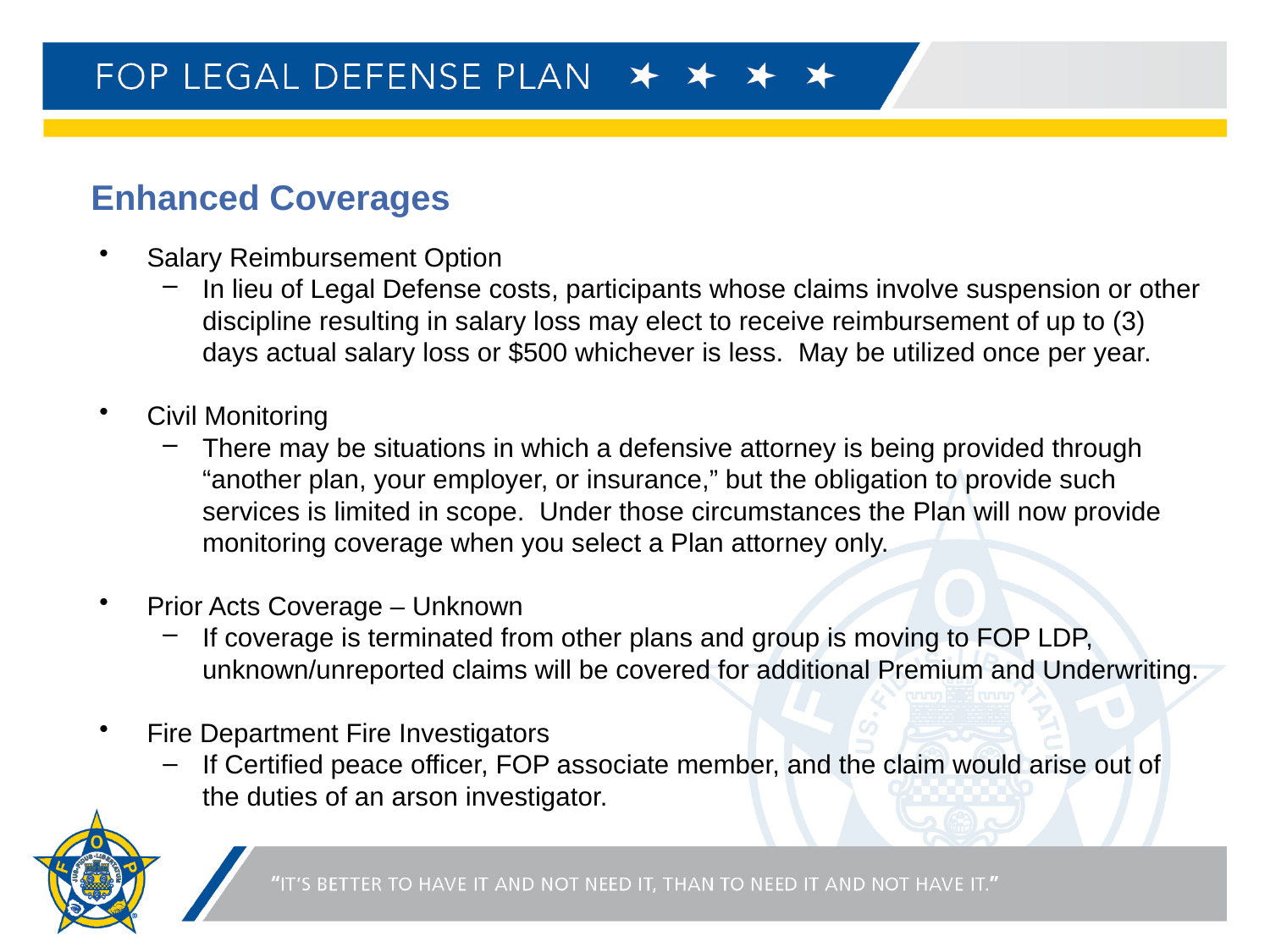

# Enhanced Coverages
Salary Reimbursement Option
In lieu of Legal Defense costs, participants whose claims involve suspension or other discipline resulting in salary loss may elect to receive reimbursement of up to (3) days actual salary loss or $500 whichever is less.  May be utilized once per year.

Civil Monitoring
There may be situations in which a defensive attorney is being provided through “another plan, your employer, or insurance,” but the obligation to provide such services is limited in scope.  Under those circumstances the Plan will now provide monitoring coverage when you select a Plan attorney only.

Prior Acts Coverage – Unknown
If coverage is terminated from other plans and group is moving to FOP LDP, unknown/unreported claims will be covered for additional Premium and Underwriting.

Fire Department Fire Investigators
If Certified peace officer, FOP associate member, and the claim would arise out of the duties of an arson investigator.